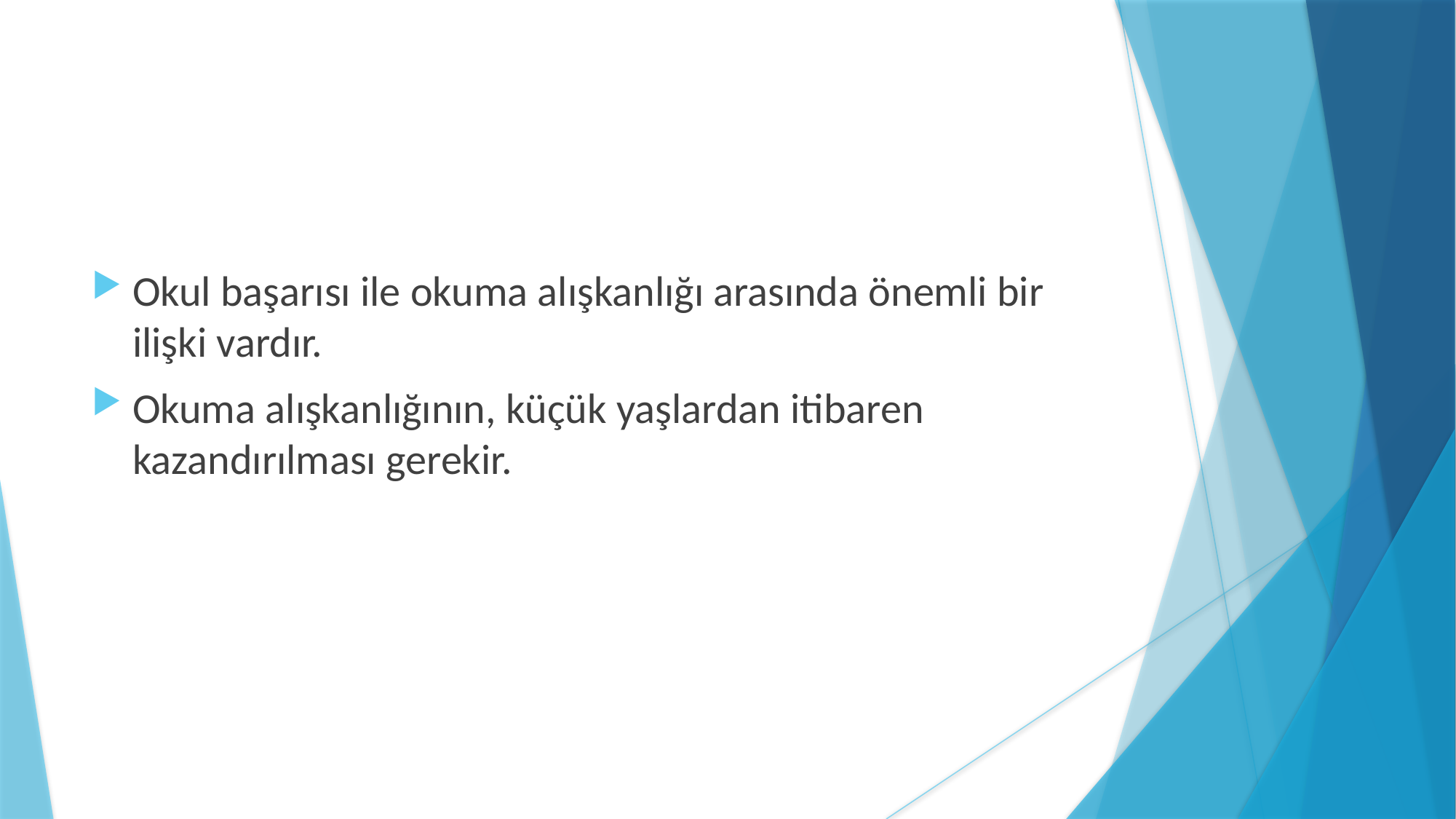

Okul başarısı ile okuma alışkanlığı arasında önemli bir ilişki vardır.
Okuma alışkanlığının, küçük yaşlardan itibaren kazandırılması gerekir.